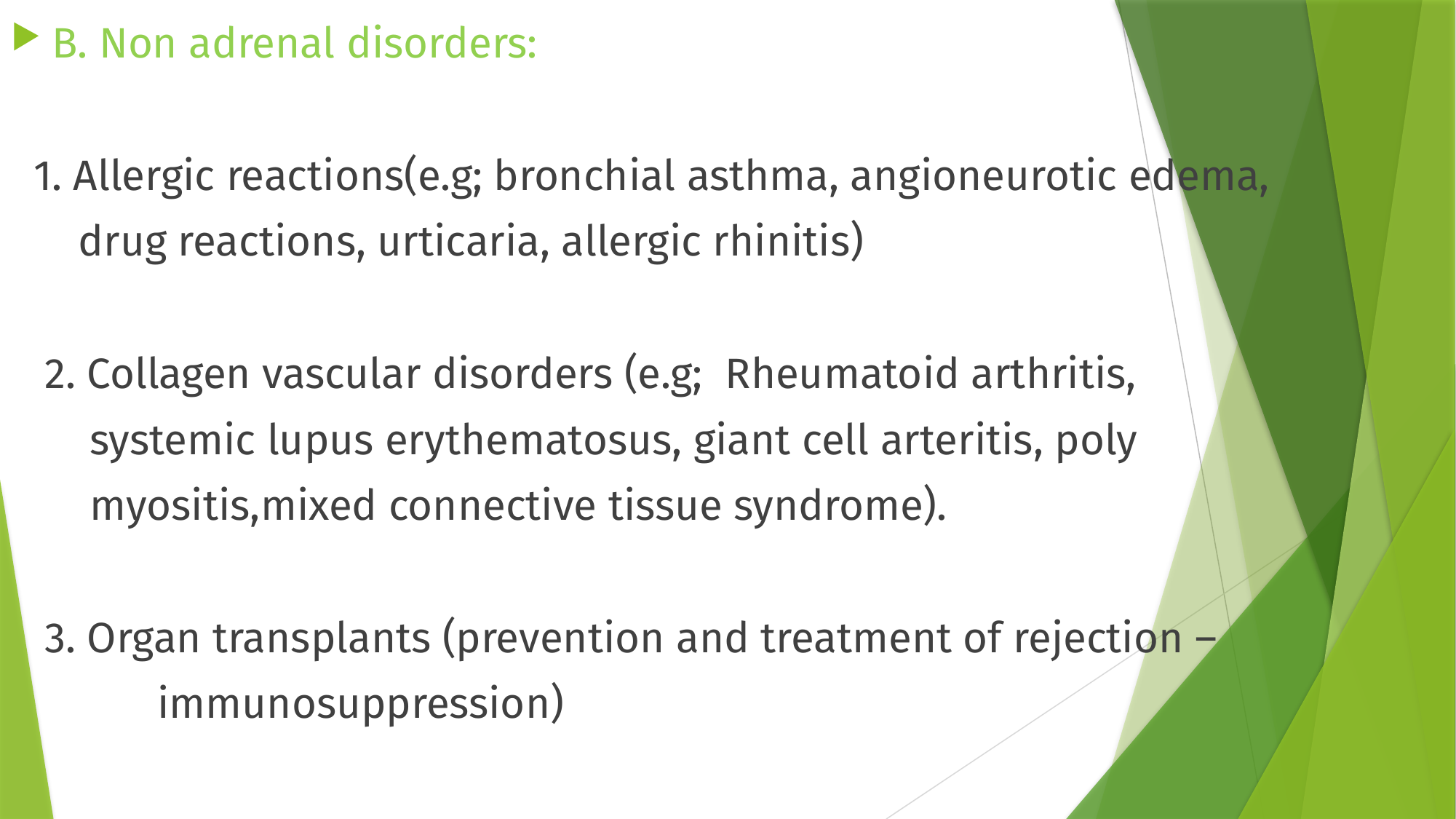

B. Non adrenal disorders:

  1. Allergic reactions(e.g; bronchial asthma, angioneurotic edema,
      drug reactions, urticaria, allergic rhinitis)

   2. Collagen vascular disorders (e.g;  Rheumatoid arthritis,
       systemic lupus erythematosus, giant cell arteritis, poly
       myositis,mixed connective tissue syndrome).

   3. Organ transplants (prevention and treatment of rejection –
             immunosuppression)